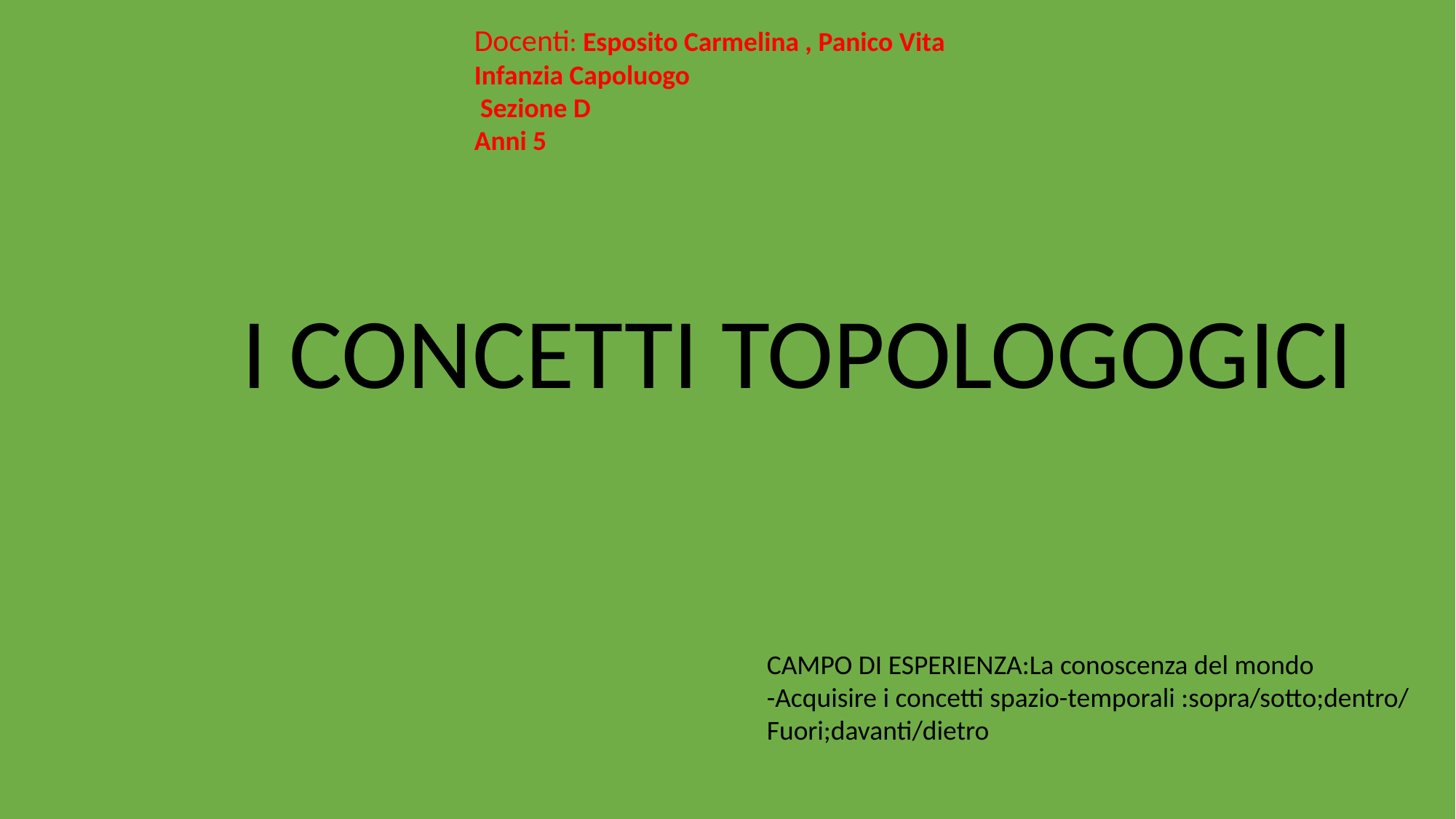

Docenti: Esposito Carmelina , Panico Vita
Infanzia Capoluogo
 Sezione D
Anni 5
I CONCETTI TOPOLOGOGICI
CAMPO DI ESPERIENZA:La conoscenza del mondo
-Acquisire i concetti spazio-temporali :sopra/sotto;dentro/
Fuori;davanti/dietro